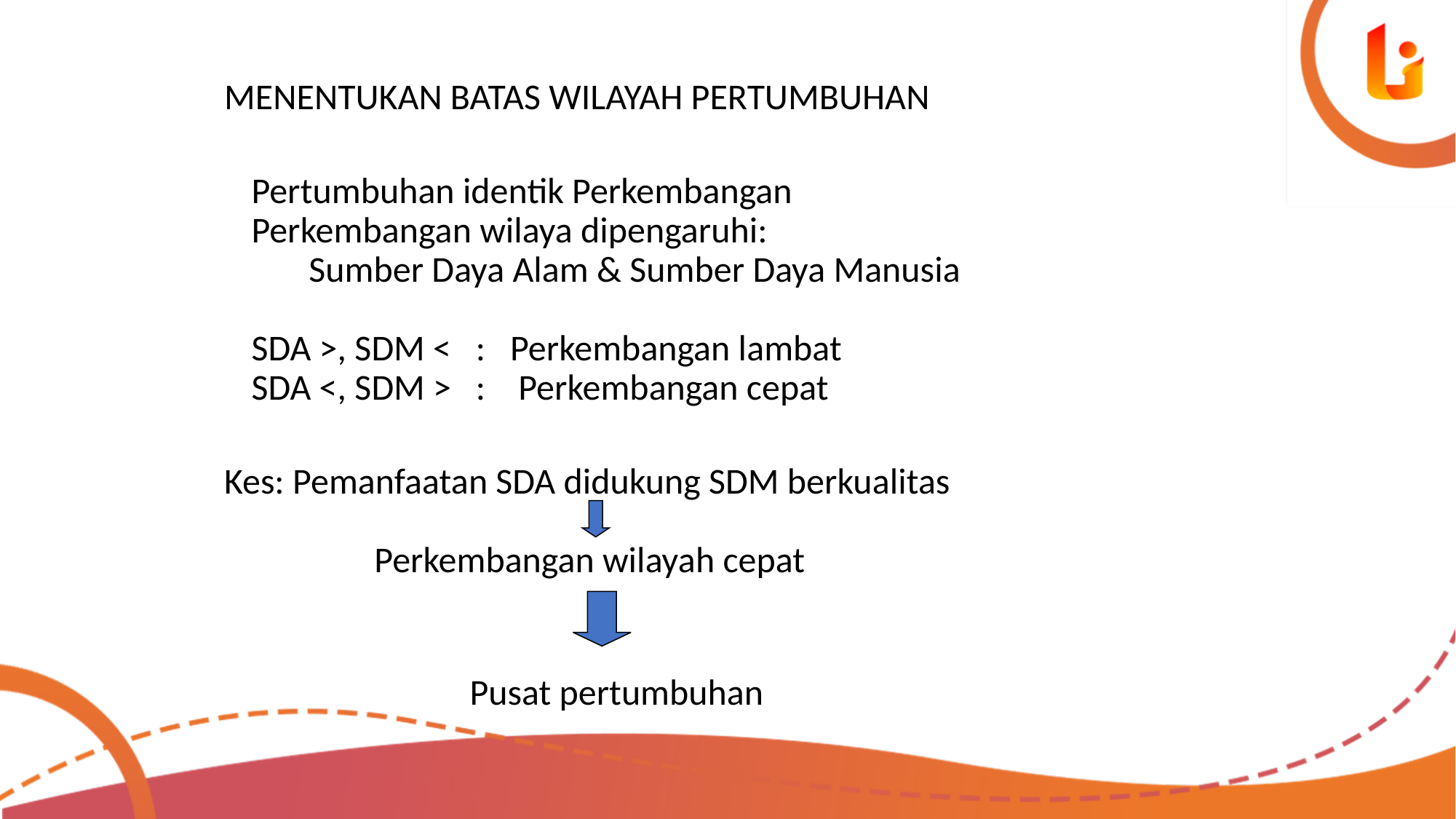

MENENTUKAN BATAS WILAYAH PERTUMBUHAN
Pertumbuhan identik Perkembangan
Perkembangan wilaya dipengaruhi:
       Sumber Daya Alam & Sumber Daya Manusia
SDA >, SDM <   :   Perkembangan lambat
SDA <, SDM >   :    Perkembangan cepat
Kes: Pemanfaatan SDA didukung SDM berkualitas
               Perkembangan wilayah cepat
			Pusat pertumbuhan